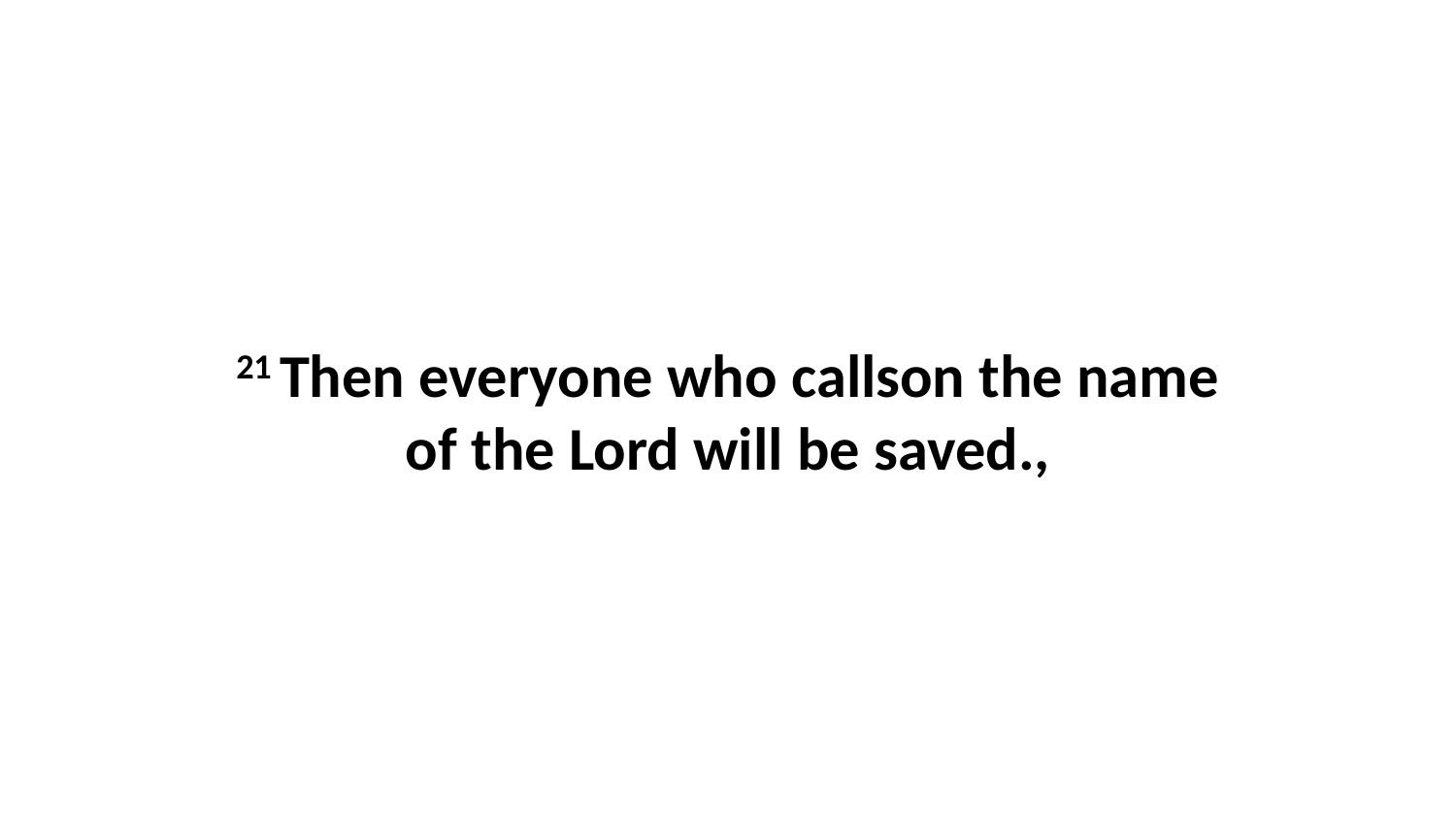

21 Then everyone who callson the name of the Lord will be saved.,